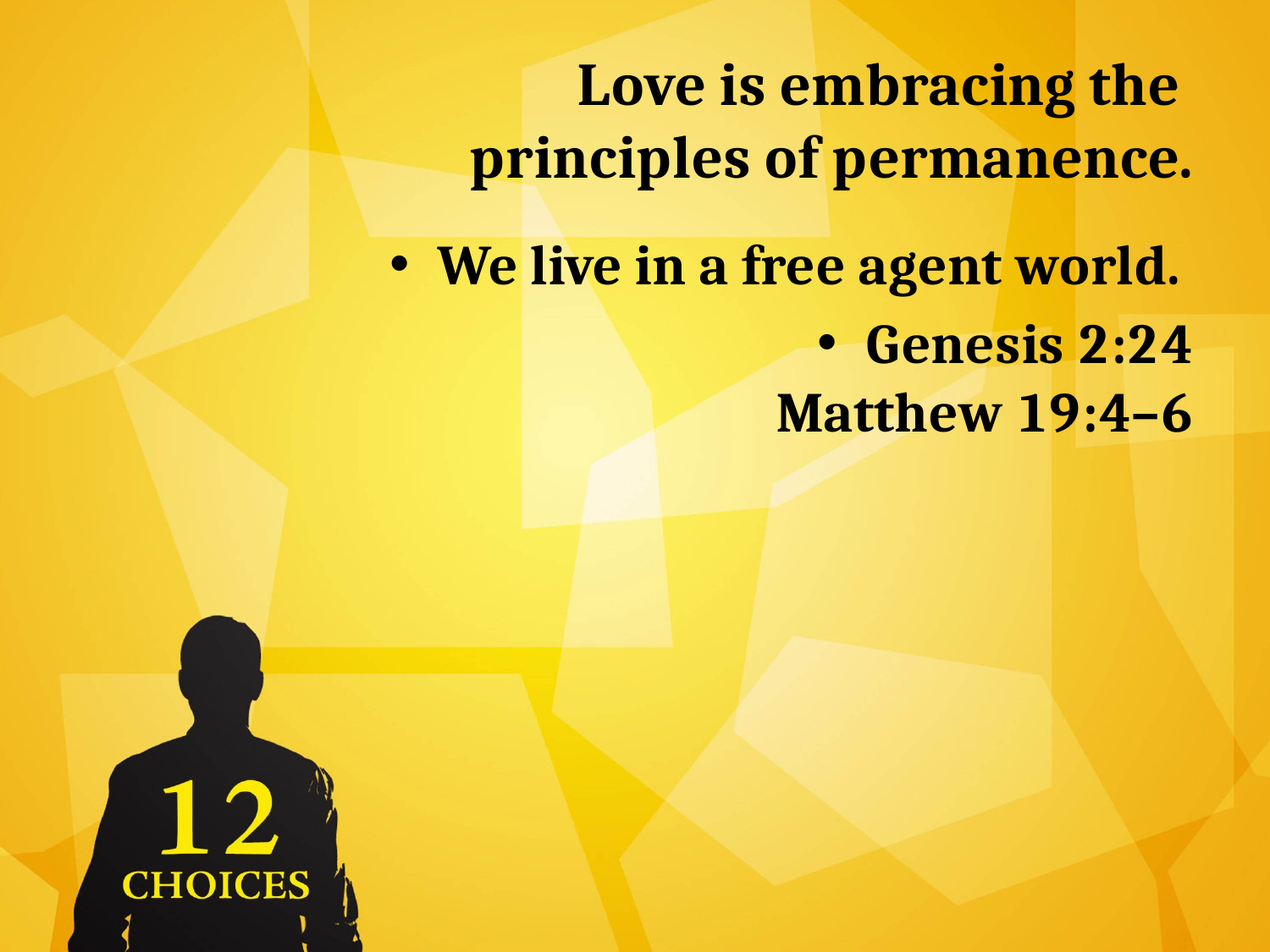

# Love is embracing the principles of permanence.
We live in a free agent world.
Genesis 2:24
Matthew 19:4–6